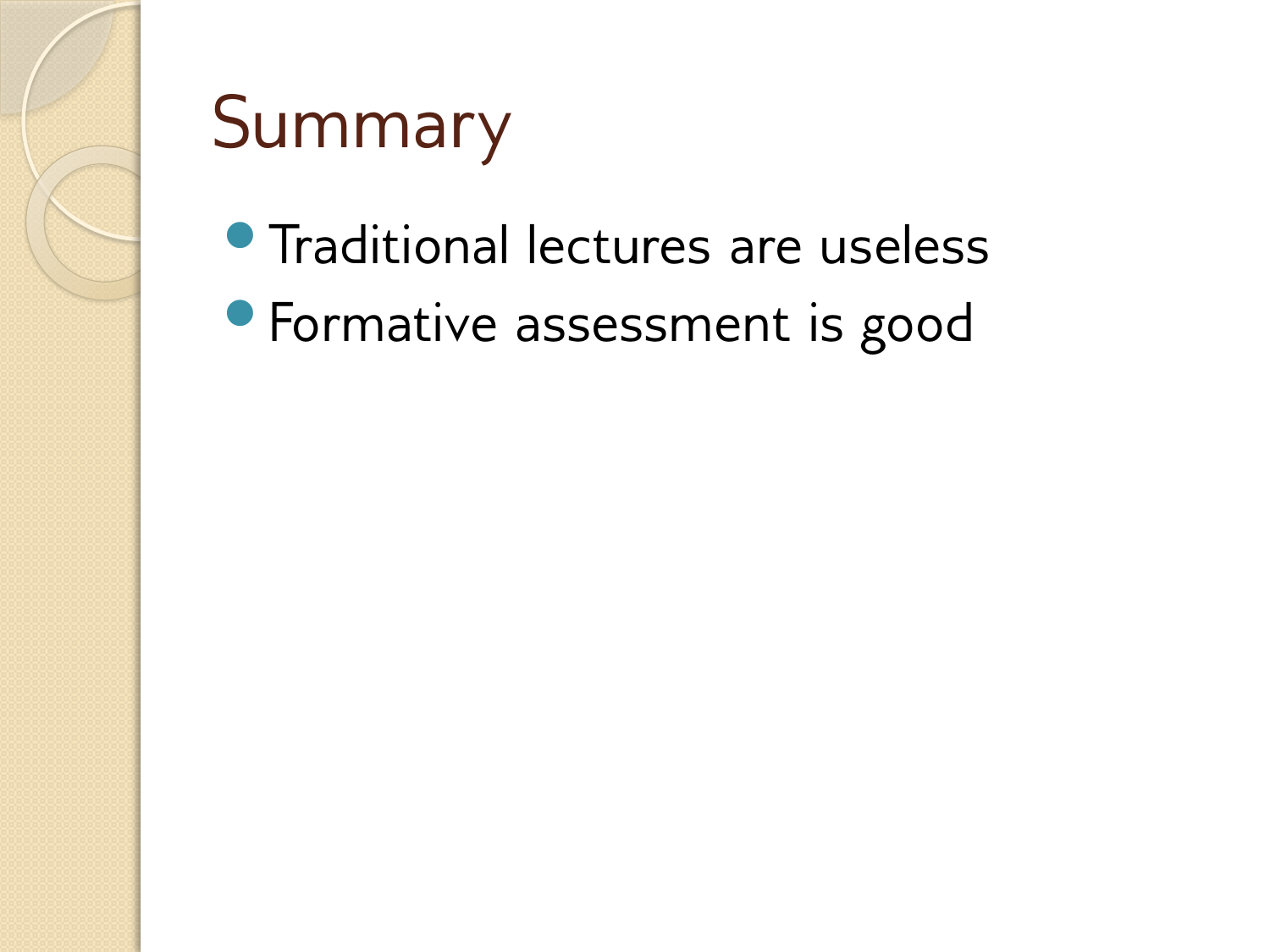

# Summary
Traditional lectures are useless
Formative assessment is good